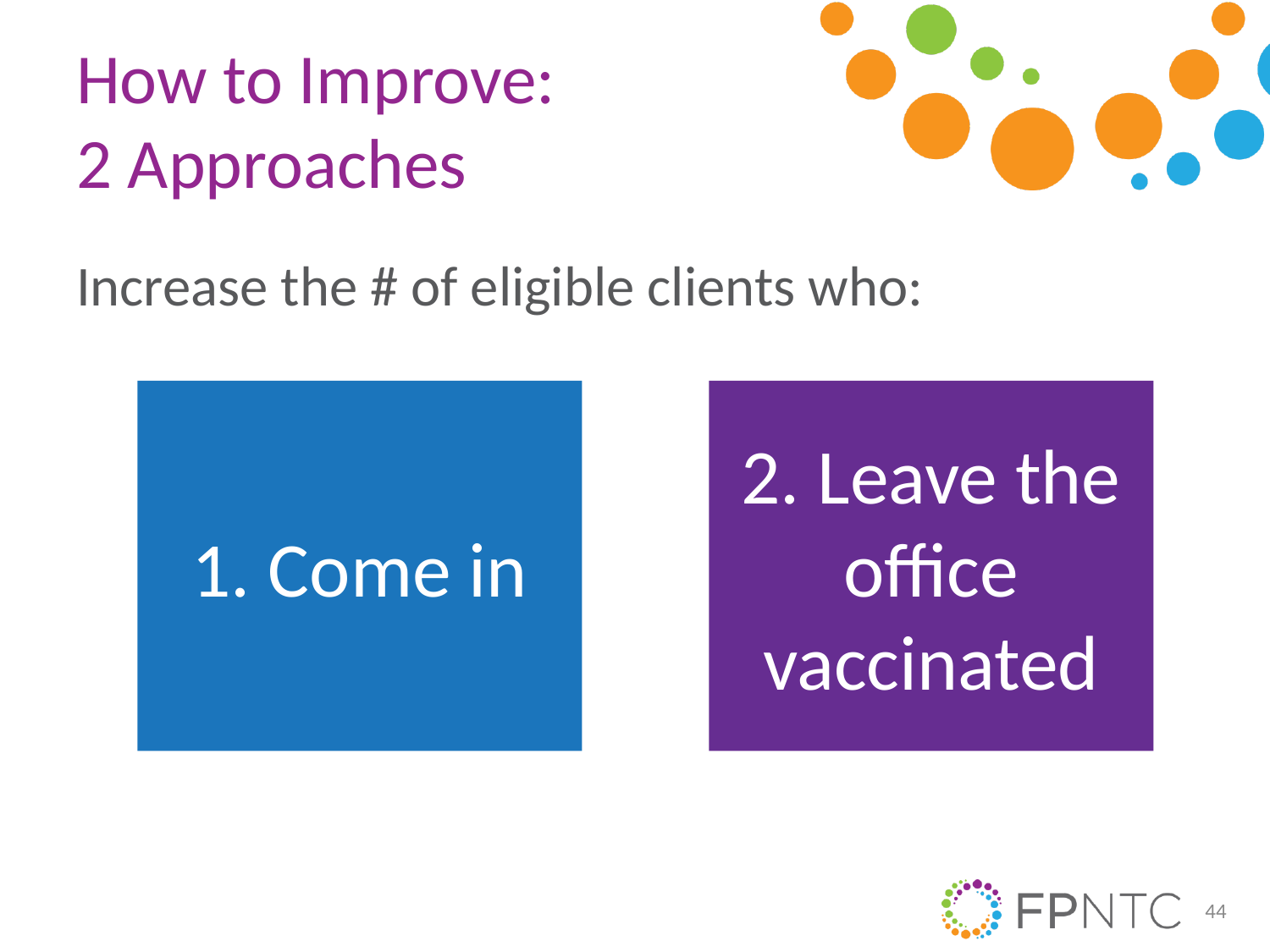

# How to Improve: 2 Approaches
Increase the # of eligible clients who:
1. Come in
2. Leave the office vaccinated